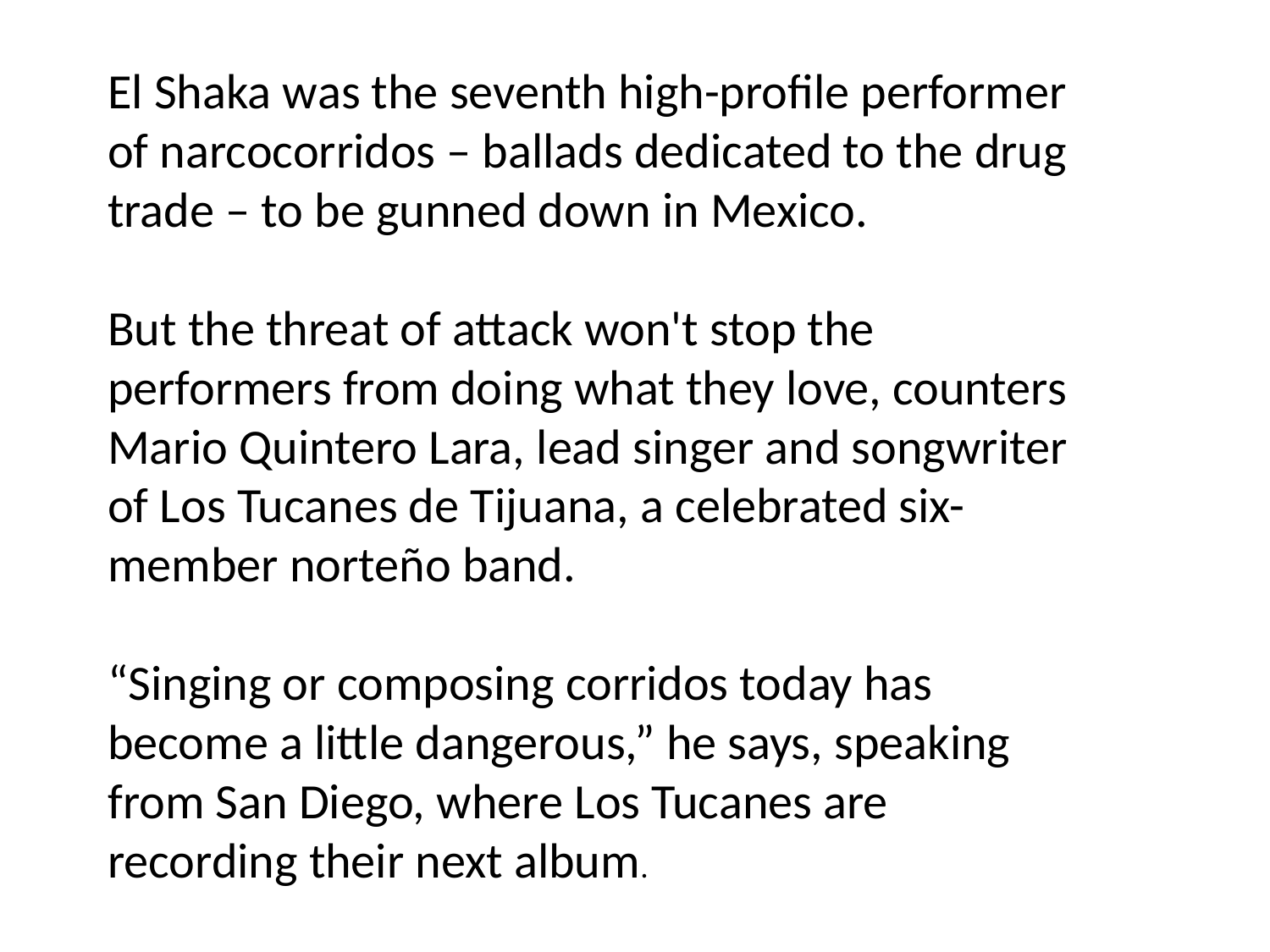

El Shaka was the seventh high-profile performer of narcocorridos – ballads dedicated to the drug trade – to be gunned down in Mexico.
But the threat of attack won't stop the performers from doing what they love, counters Mario Quintero Lara, lead singer and songwriter of Los Tucanes de Tijuana, a celebrated six-member norteño band.
“Singing or composing corridos today has become a little dangerous,” he says, speaking from San Diego, where Los Tucanes are recording their next album.